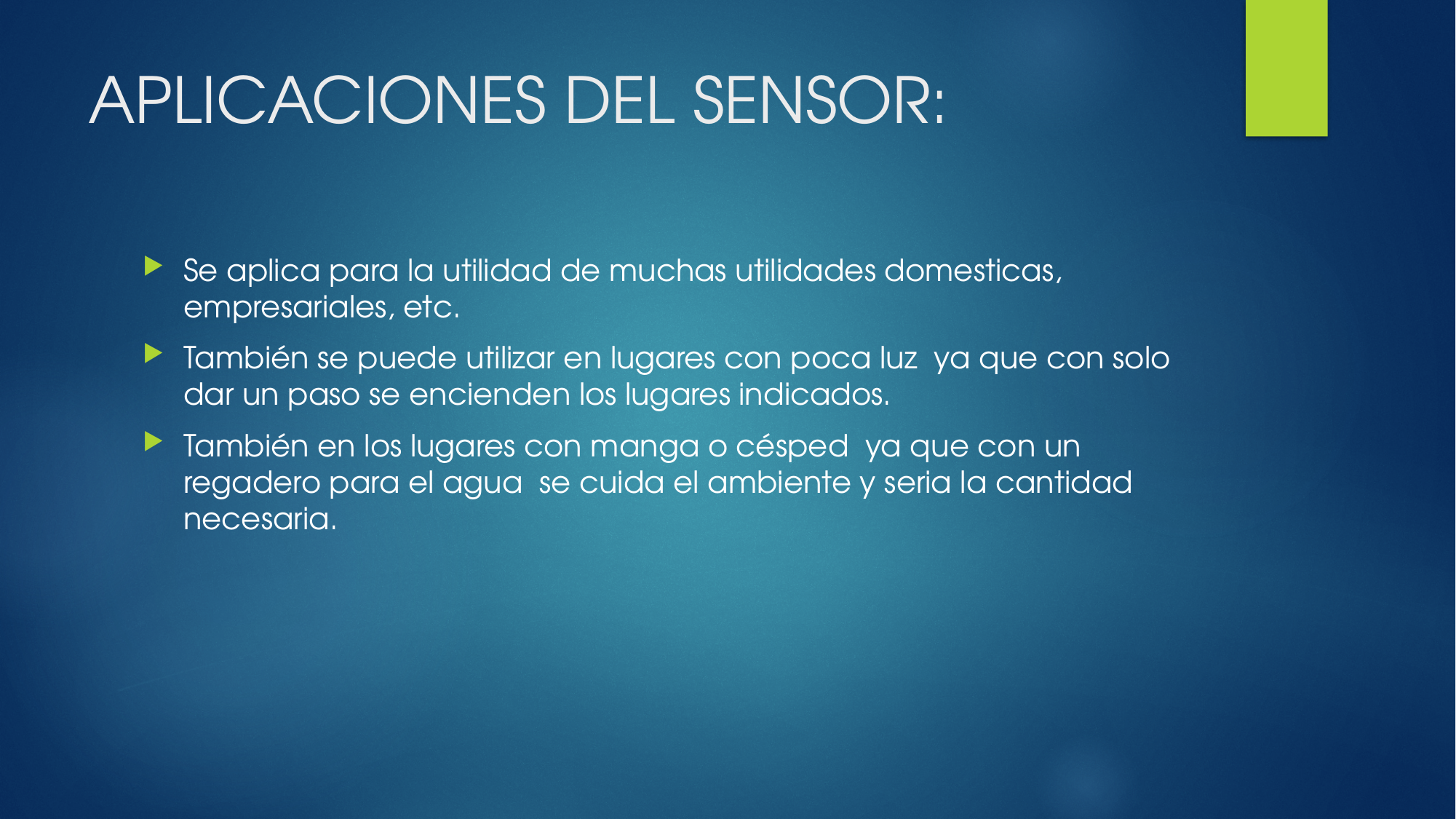

# APLICACIONES DEL SENSOR:
Se aplica para la utilidad de muchas utilidades domesticas, empresariales, etc.
También se puede utilizar en lugares con poca luz  ya que con solo dar un paso se encienden los lugares indicados.
También en los lugares con manga o césped  ya que con un regadero para el agua  se cuida el ambiente y seria la cantidad necesaria.